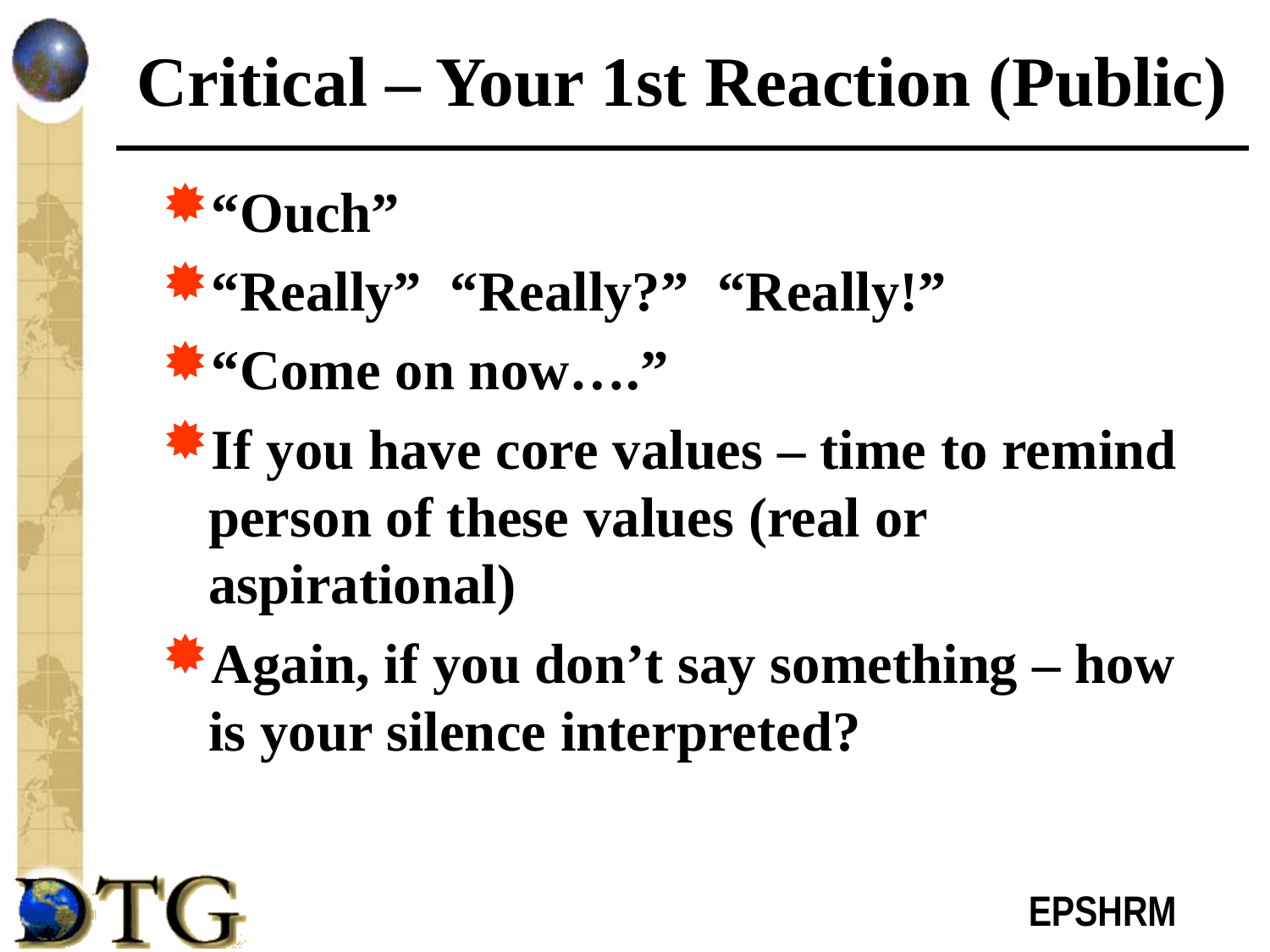

# Critical – Your 1st Reaction (Public)
“Ouch”
“Really”  “Really?”  “Really!”
“Come on now….”
If you have core values – time to remind person of these values (real or aspirational)
Again, if you don’t say something – how is your silence interpreted?